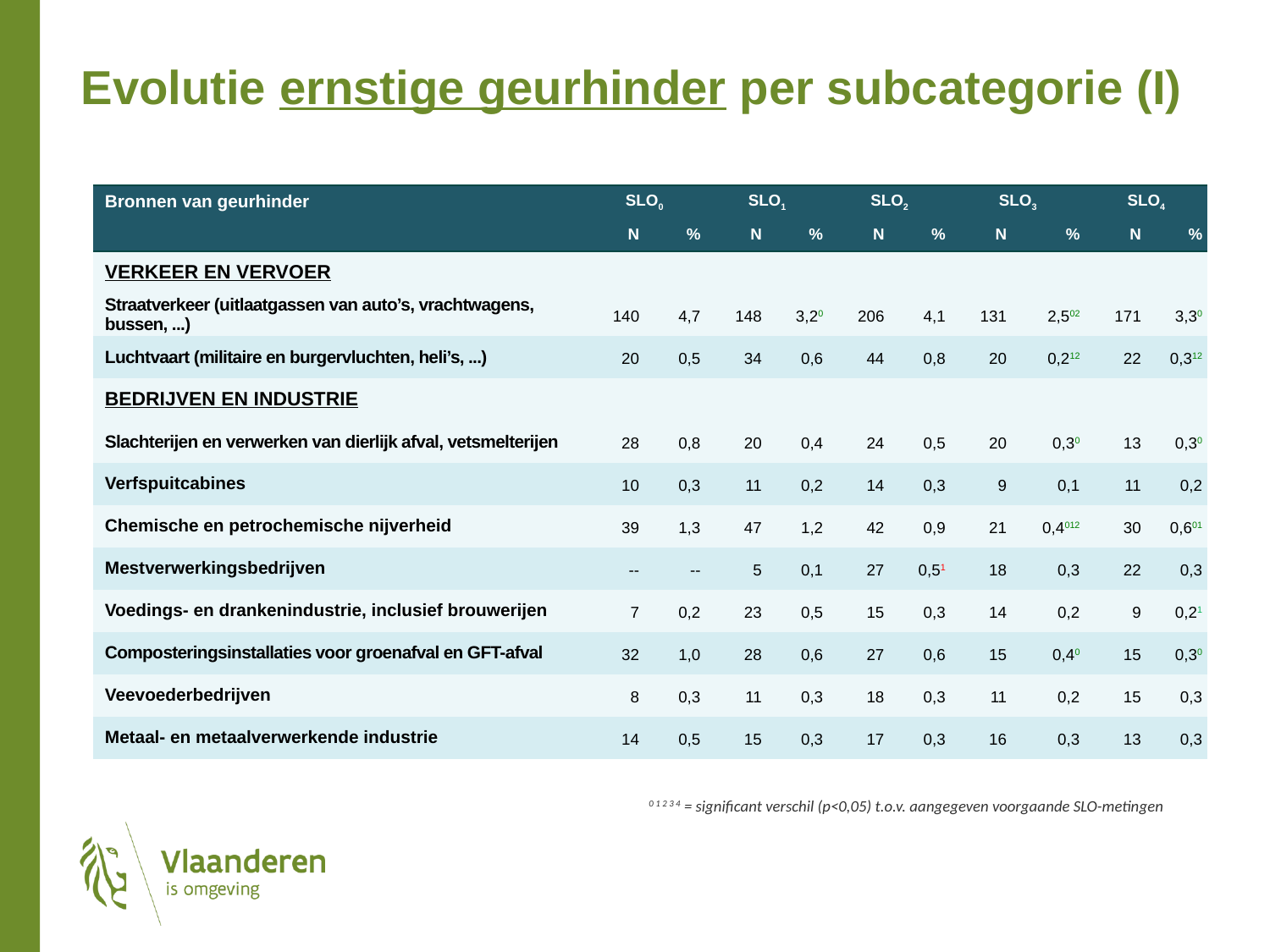

Evolutie ernstige geurhinder per subcategorie (I)
| Bronnen van geurhinder | SLO0 |  | SLO1 |  | SLO2 |  | SLO3 |  | SLO4 |  |
| --- | --- | --- | --- | --- | --- | --- | --- | --- | --- | --- |
|  | N | % | N | % | N | % | N | % | N | % |
| Verkeer en Vervoer |  |  |  |  |  |  |  |  |  |  |
| Straatverkeer (uitlaatgassen van auto’s, vrachtwagens, bussen, ...) | 140 | 4,7 | 148 | 3,20 | 206 | 4,1 | 131 | 2,502 | 171 | 3,30 |
| Luchtvaart (militaire en burgervluchten, heli’s, ...) | 20 | 0,5 | 34 | 0,6 | 44 | 0,8 | 20 | 0,212 | 22 | 0,312 |
| Bedrijven en Industrie |  |  |  |  |  |  |  |  |  |  |
| Slachterijen en verwerken van dierlijk afval, vetsmelterijen | 28 | 0,8 | 20 | 0,4 | 24 | 0,5 | 20 | 0,30 | 13 | 0,30 |
| Verfspuitcabines | 10 | 0,3 | 11 | 0,2 | 14 | 0,3 | 9 | 0,1 | 11 | 0,2 |
| Chemische en petrochemische nijverheid | 39 | 1,3 | 47 | 1,2 | 42 | 0,9 | 21 | 0,4012 | 30 | 0,601 |
| Mestverwerkingsbedrijven | -- | -- | 5 | 0,1 | 27 | 0,51 | 18 | 0,3 | 22 | 0,3 |
| Voedings- en drankenindustrie, inclusief brouwerijen | 7 | 0,2 | 23 | 0,5 | 15 | 0,3 | 14 | 0,2 | 9 | 0,21 |
| Composteringsinstallaties voor groenafval en GFT-afval | 32 | 1,0 | 28 | 0,6 | 27 | 0,6 | 15 | 0,40 | 15 | 0,30 |
| Veevoederbedrijven | 8 | 0,3 | 11 | 0,3 | 18 | 0,3 | 11 | 0,2 | 15 | 0,3 |
| Metaal- en metaalverwerkende industrie | 14 | 0,5 | 15 | 0,3 | 17 | 0,3 | 16 | 0,3 | 13 | 0,3 |

0 1 2 3 4 = significant verschil (p<0,05) t.o.v. aangegeven voorgaande SLO-metingen